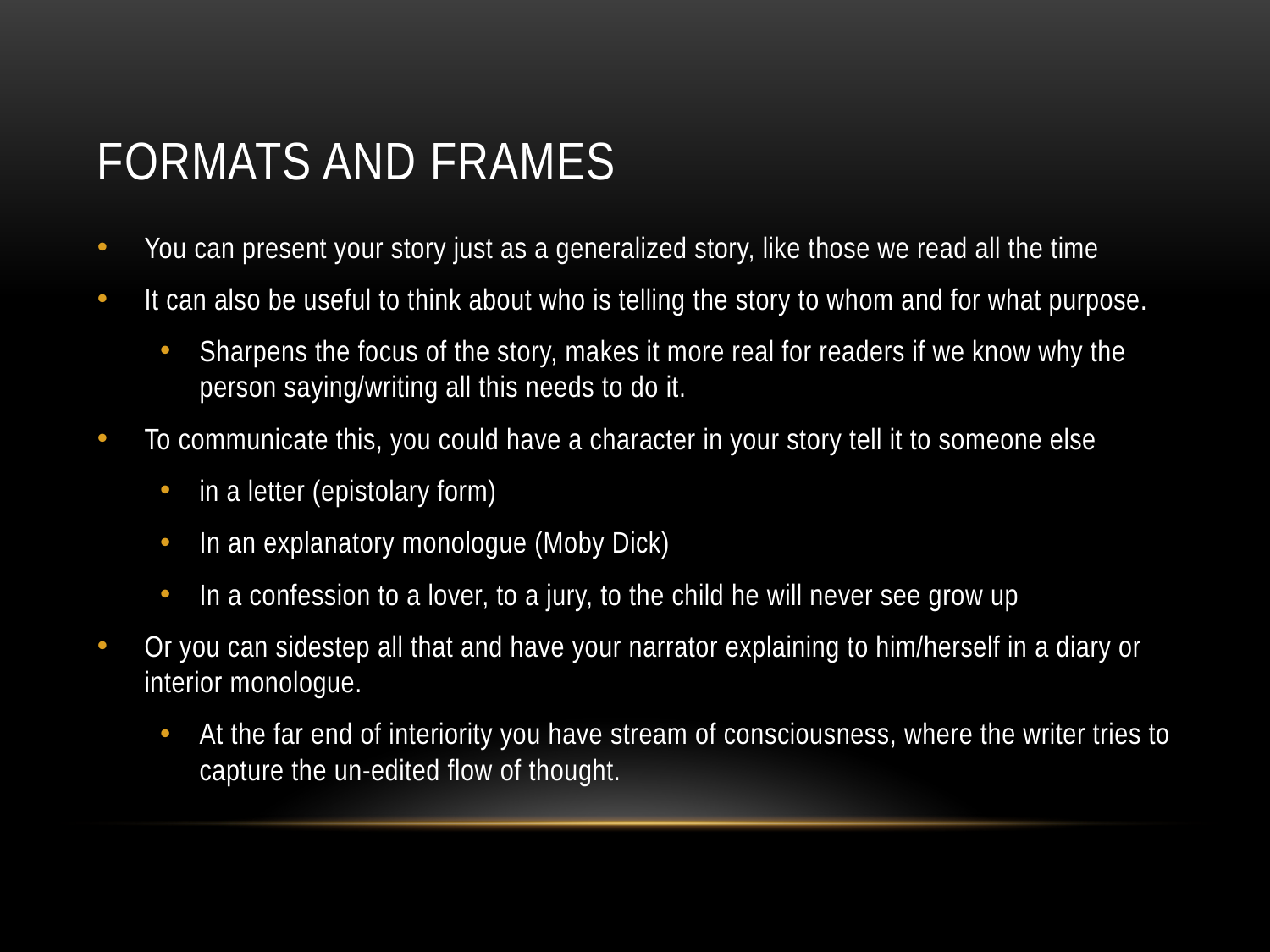

# Formats and frames
You can present your story just as a generalized story, like those we read all the time
It can also be useful to think about who is telling the story to whom and for what purpose.
Sharpens the focus of the story, makes it more real for readers if we know why the person saying/writing all this needs to do it.
To communicate this, you could have a character in your story tell it to someone else
in a letter (epistolary form)
In an explanatory monologue (Moby Dick)
In a confession to a lover, to a jury, to the child he will never see grow up
Or you can sidestep all that and have your narrator explaining to him/herself in a diary or interior monologue.
At the far end of interiority you have stream of consciousness, where the writer tries to capture the un-edited flow of thought.